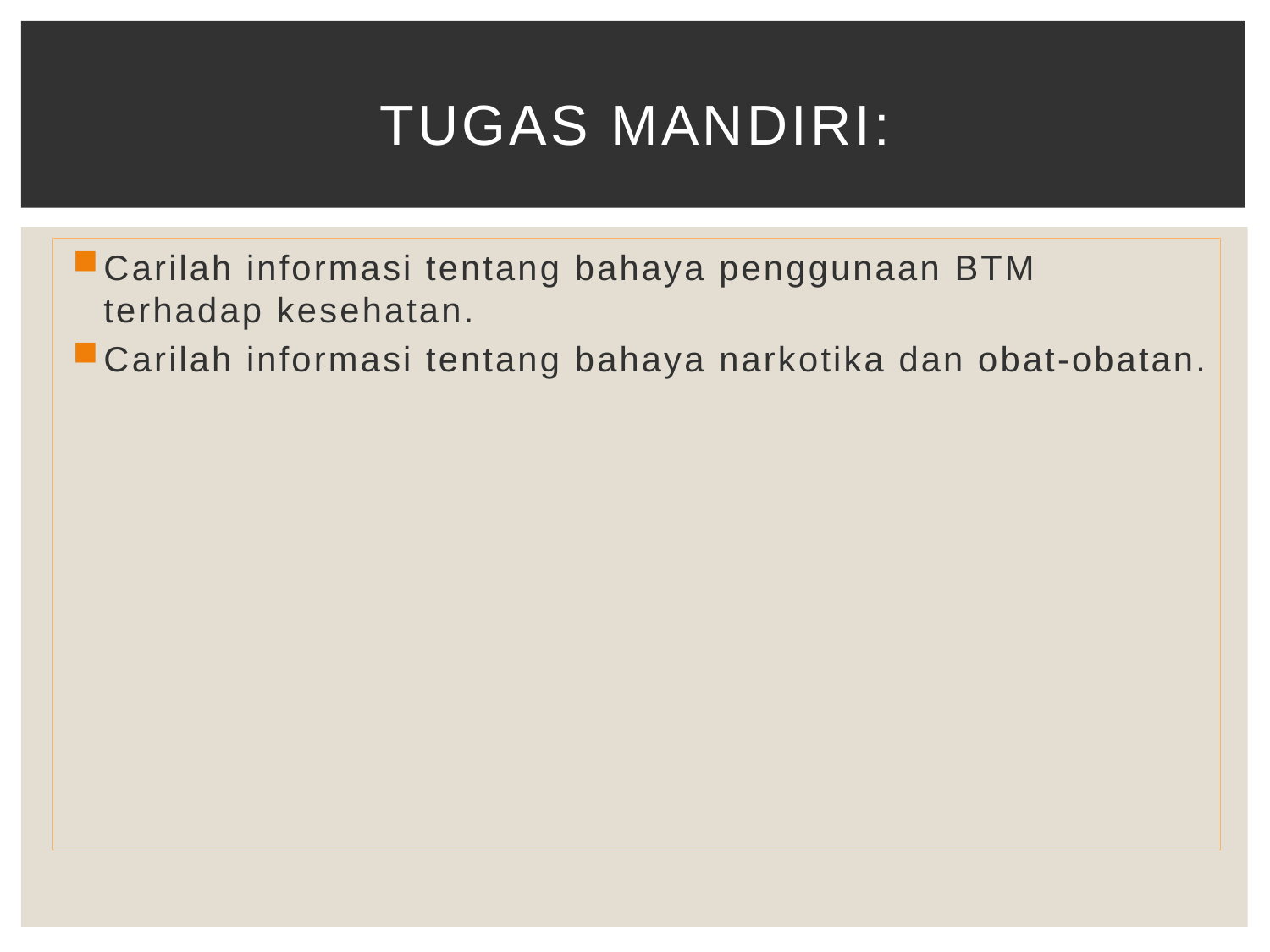

# Tugas Mandiri:
Carilah informasi tentang bahaya penggunaan BTM terhadap kesehatan.
Carilah informasi tentang bahaya narkotika dan obat-obatan.